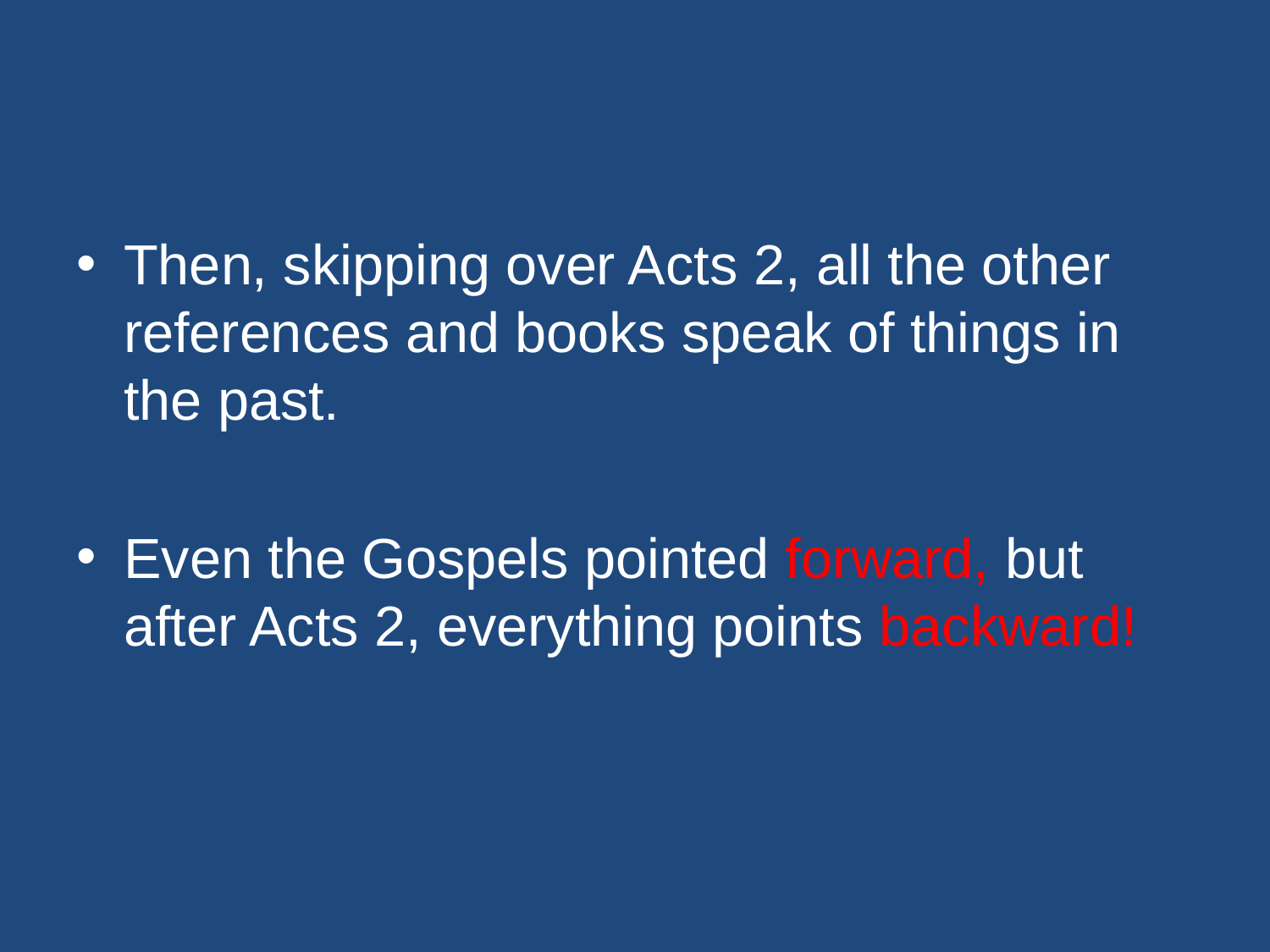

#
Then, skipping over Acts 2, all the other references and books speak of things in the past.

Even the Gospels pointed forward, but after Acts 2, everything points backward!